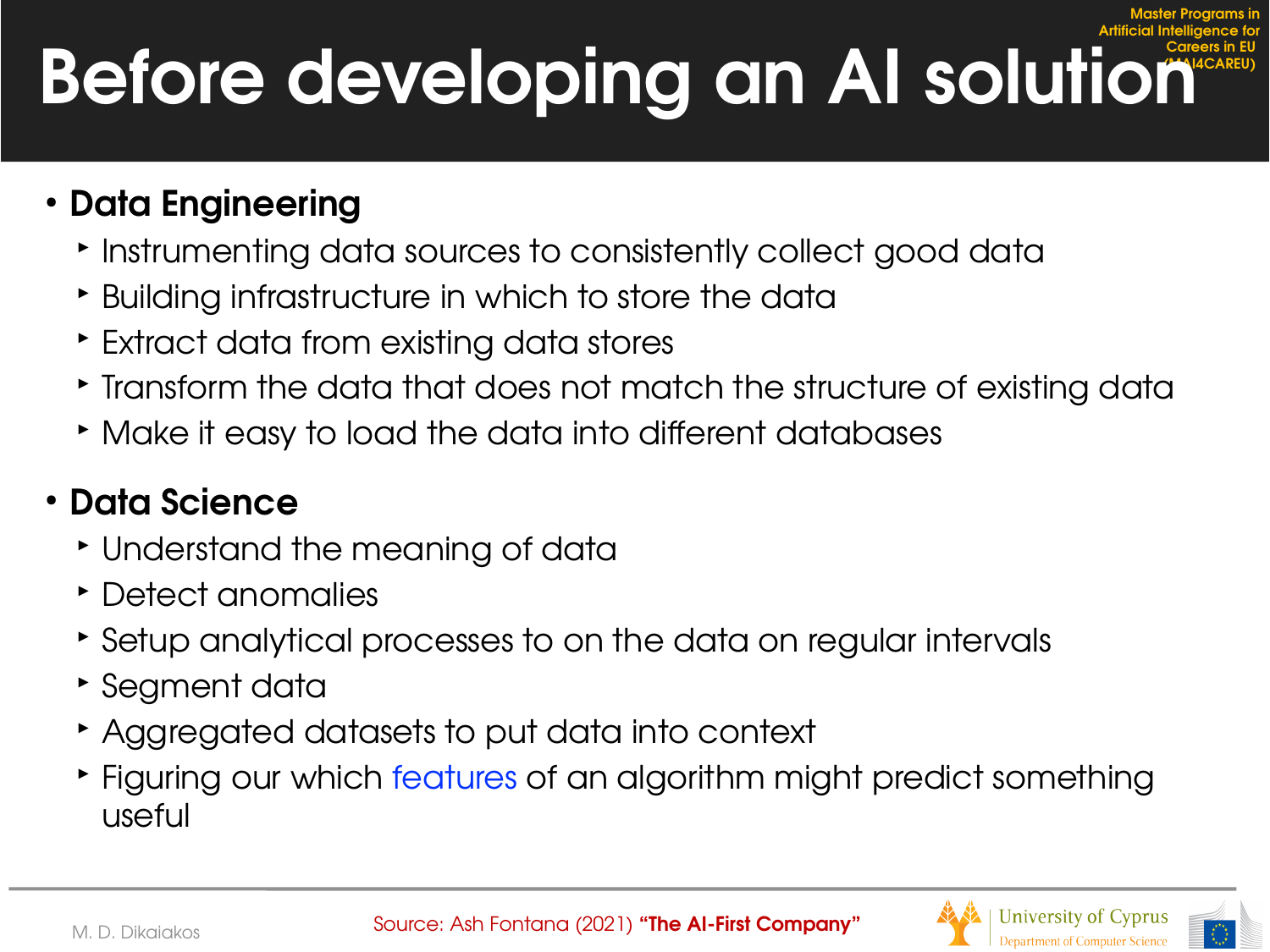

# Before developing an AI solution
Data Engineering
Instrumenting data sources to consistently collect good data
Building infrastructure in which to store the data
Extract data from existing data stores
Transform the data that does not match the structure of existing data
Make it easy to load the data into different databases
Data Science
Understand the meaning of data
Detect anomalies
Setup analytical processes to on the data on regular intervals
Segment data
Aggregated datasets to put data into context
Figuring our which features of an algorithm might predict something useful
Source: Ash Fontana (2021) “The AI-First Company”
184